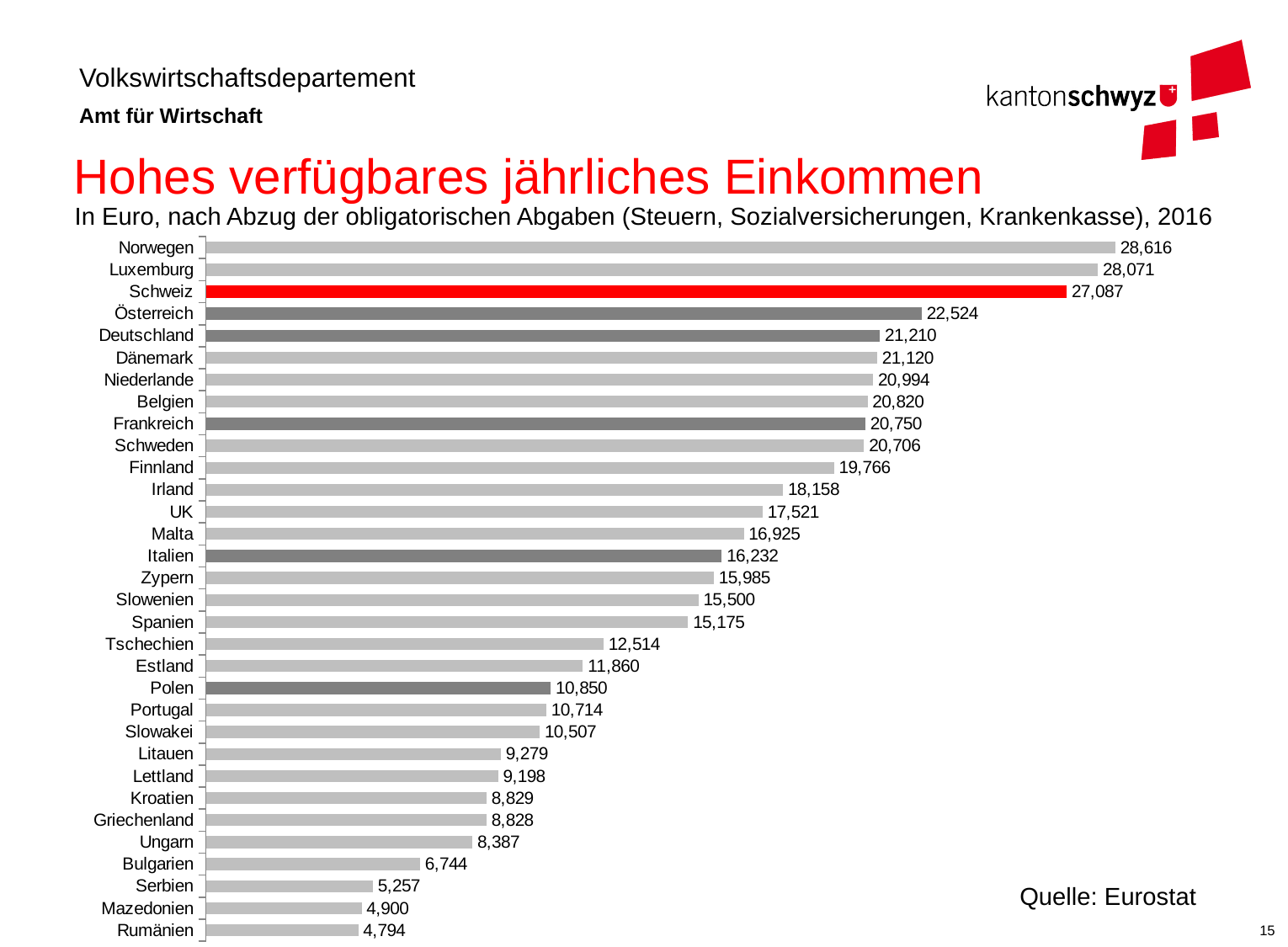

# Hohes verfügbares jährliches Einkommen
In Euro, nach Abzug der obligatorischen Abgaben (Steuern, Sozialversicherungen, Krankenkasse), 2016

### Chart

| Category |  |
|---|---|
| Norwegen | 28616.0 |
| Luxemburg | 28071.0 |
| Schweiz | 27087.0 |
| Österreich | 22524.0 |
| Deutschland | 21210.0 |
| Dänemark | 21120.0 |
| Niederlande | 20994.0 |
| Belgien | 20820.0 |
| Frankreich | 20750.0 |
| Schweden | 20706.0 |
| Finnland | 19766.0 |
| Irland | 18158.0 |
| UK | 17521.0 |
| Malta | 16925.0 |
| Italien | 16232.0 |
| Zypern | 15985.0 |
| Slowenien | 15500.0 |
| Spanien | 15175.0 |
| Tschechien | 12514.0 |
| Estland | 11860.0 |
| Polen | 10850.0 |
| Portugal | 10714.0 |
| Slowakei | 10507.0 |
| Litauen | 9279.0 |
| Lettland | 9198.0 |
| Kroatien | 8829.0 |
| Griechenland | 8828.0 |
| Ungarn | 8387.0 |
| Bulgarien | 6744.0 |
| Serbien | 5257.0 |
| Mazedonien | 4900.0 |
| Rumänien | 4794.0 |
Quelle: Eurostat
15